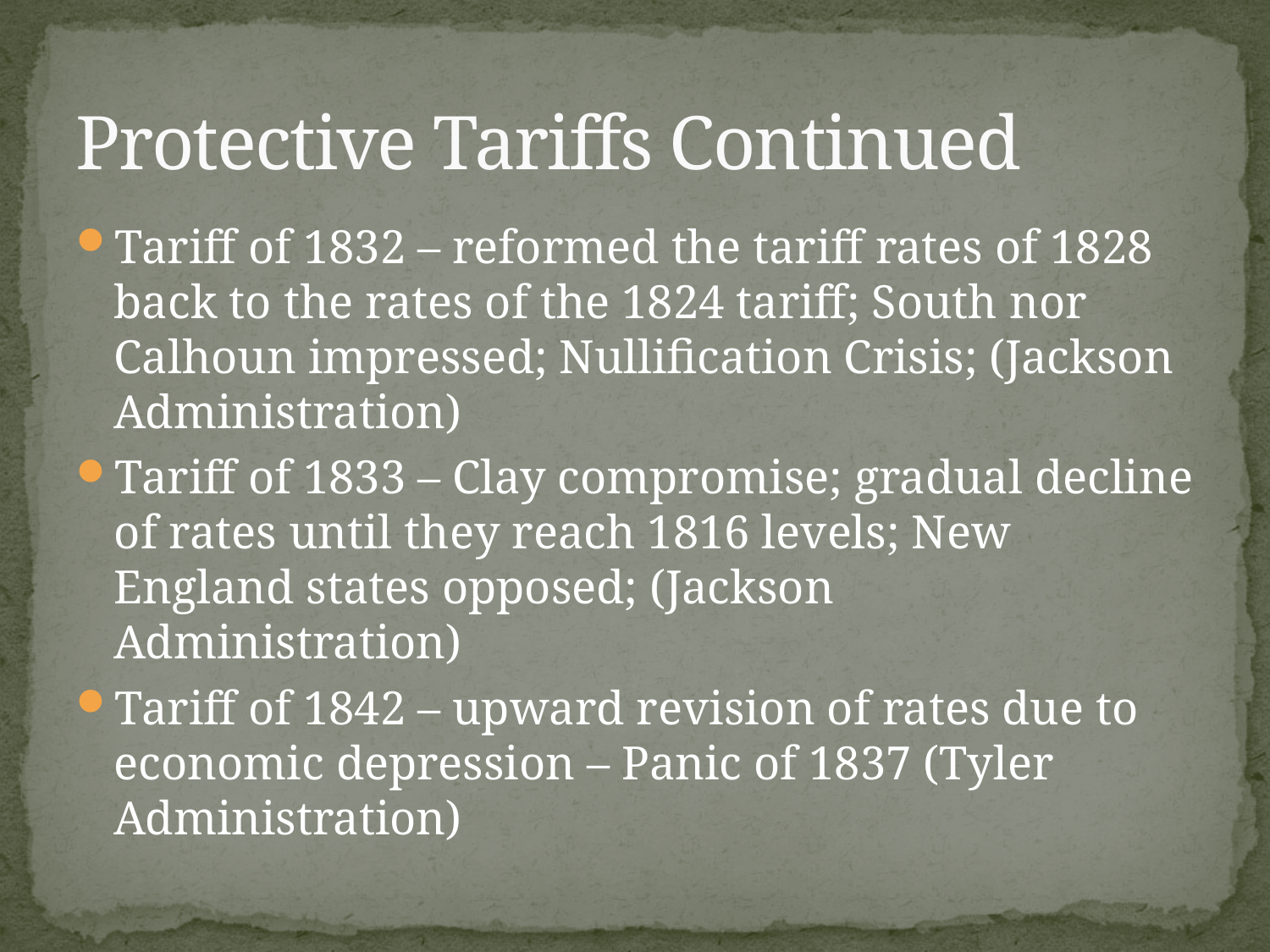

# Protective Tariffs Continued
Tariff of 1832 – reformed the tariff rates of 1828 back to the rates of the 1824 tariff; South nor Calhoun impressed; Nullification Crisis; (Jackson Administration)
Tariff of 1833 – Clay compromise; gradual decline of rates until they reach 1816 levels; New England states opposed; (Jackson Administration)
Tariff of 1842 – upward revision of rates due to economic depression – Panic of 1837 (Tyler Administration)